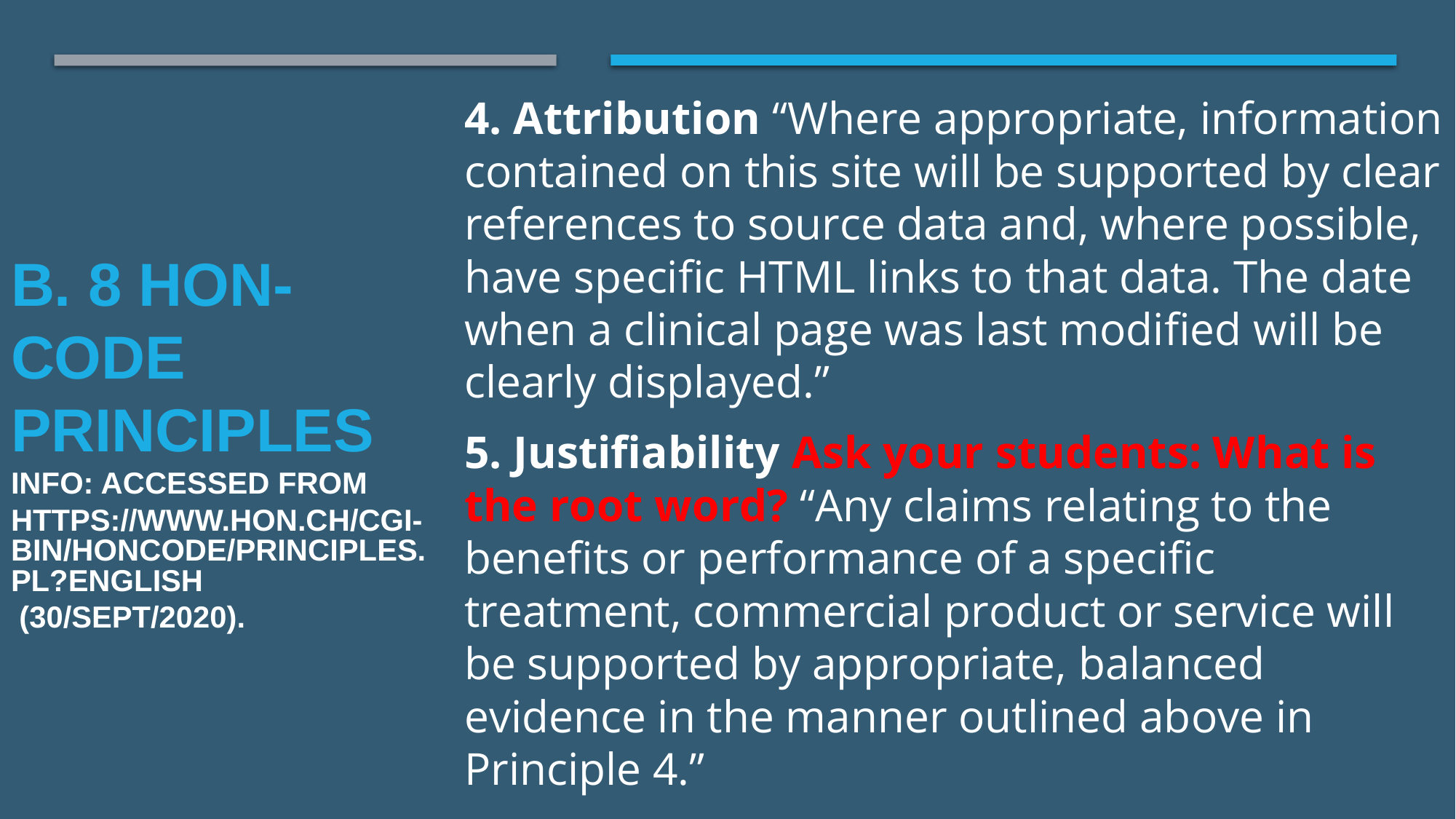

4. Attribution “Where appropriate, information contained on this site will be supported by clear references to source data and, where possible, have specific HTML links to that data. The date when a clinical page was last modified will be clearly displayed.”
5. Justifiability Ask your students: What is the root word? “Any claims relating to the benefits or performance of a specific treatment, commercial product or service will be supported by appropriate, balanced evidence in the manner outlined above in Principle 4.”
# B. 8 HON-Code principles Info: accessed from https://www.hon.ch/cgi-bin/HONcode/principles.pl?English (30/SEPT/2020).